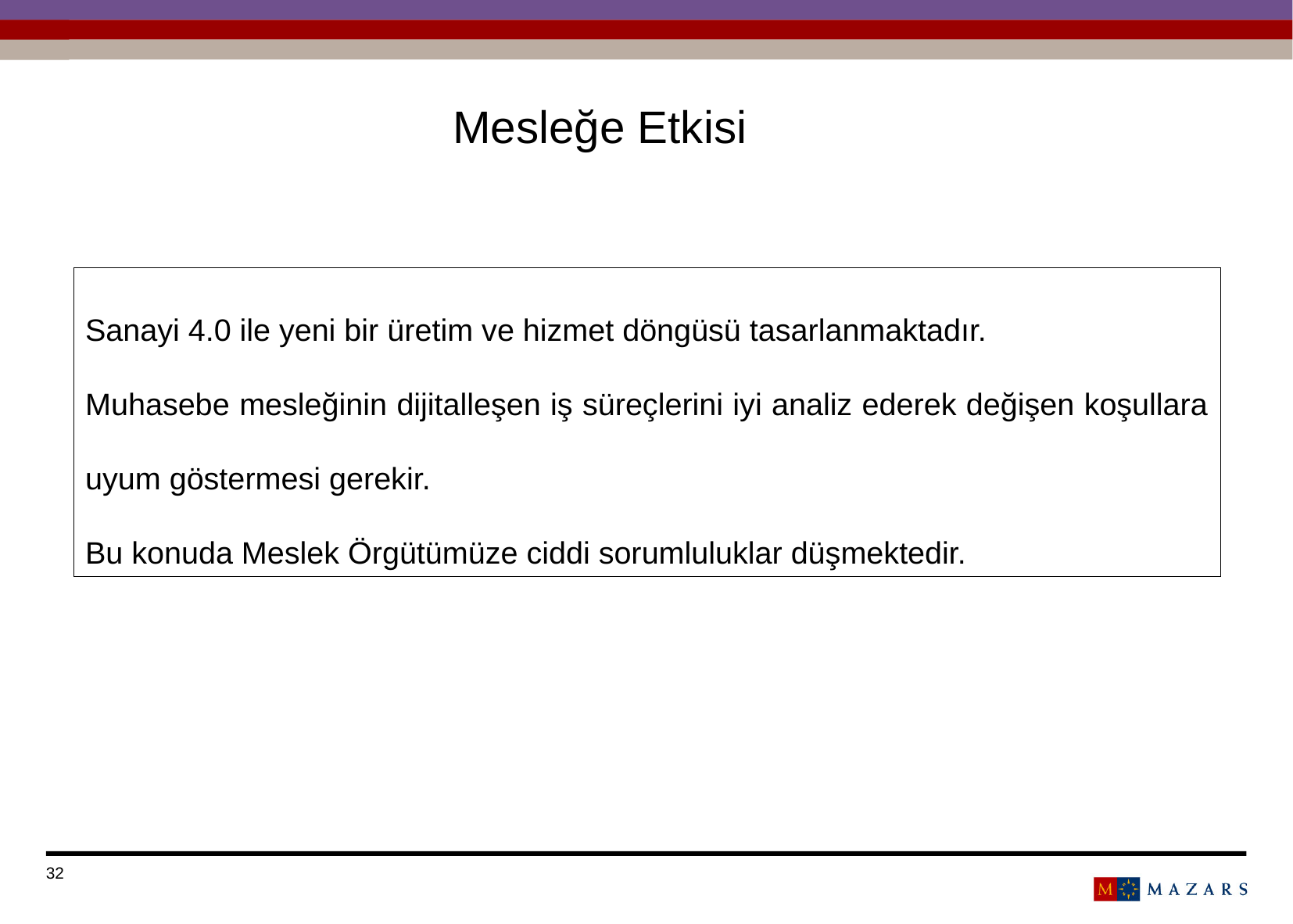

Mesleğe Etkisi
Sanayi 4.0 ile yeni bir üretim ve hizmet döngüsü tasarlanmaktadır.
Muhasebe mesleğinin dijitalleşen iş süreçlerini iyi analiz ederek değişen koşullara uyum göstermesi gerekir.
Bu konuda Meslek Örgütümüze ciddi sorumluluklar düşmektedir.
Titre de la présentation
Date
32